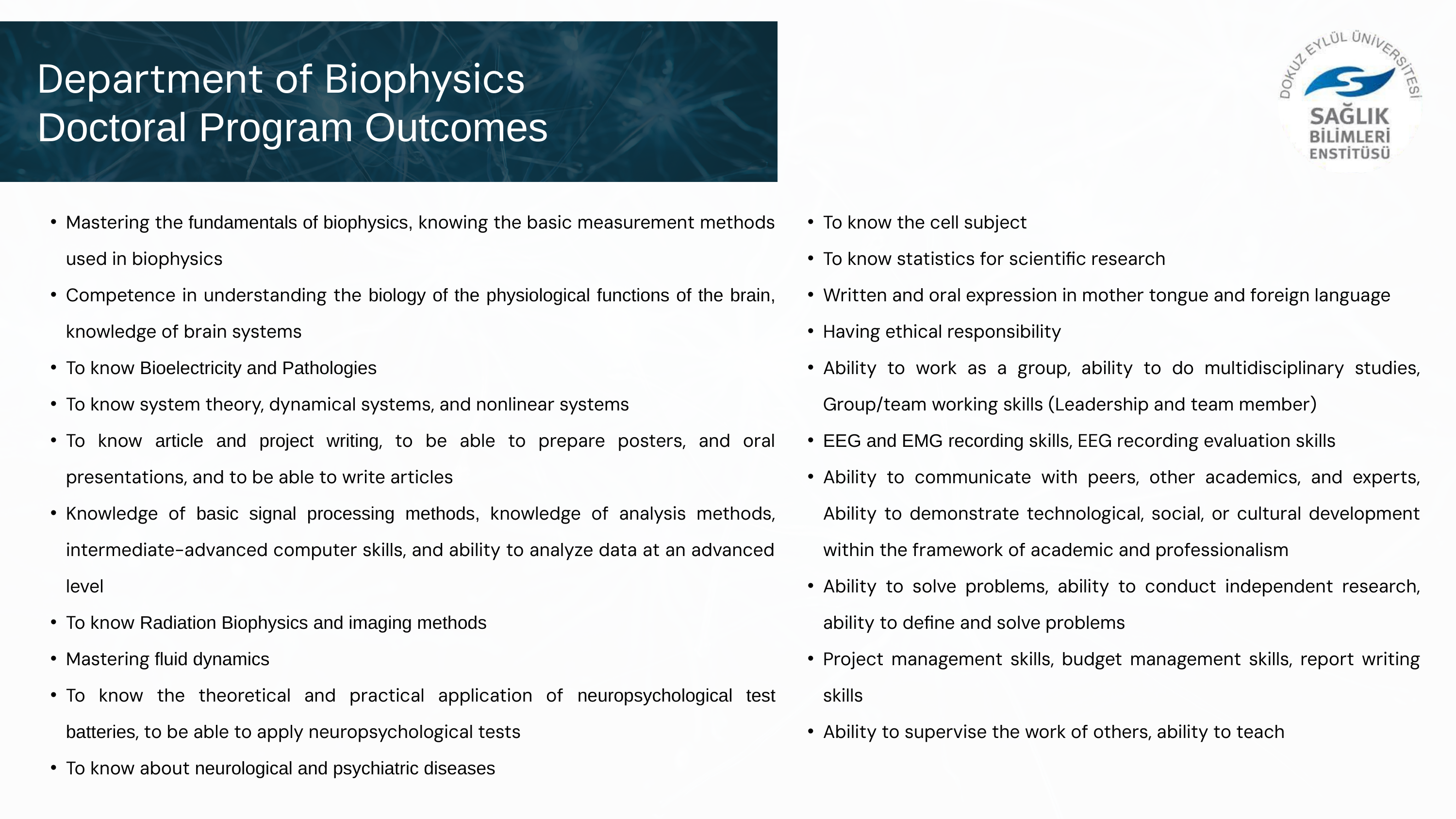

Department of Biophysics
Doctoral Program Outcomes
Mastering the fundamentals of biophysics, knowing the basic measurement methods used in biophysics
Competence in understanding the biology of the physiological functions of the brain, knowledge of brain systems
To know Bioelectricity and Pathologies
To know system theory, dynamical systems, and nonlinear systems
To know article and project writing, to be able to prepare posters, and oral presentations, and to be able to write articles
Knowledge of basic signal processing methods, knowledge of analysis methods, intermediate-advanced computer skills, and ability to analyze data at an advanced level
To know Radiation Biophysics and imaging methods
Mastering fluid dynamics
To know the theoretical and practical application of neuropsychological test batteries, to be able to apply neuropsychological tests
To know about neurological and psychiatric diseases
To know the cell subject
To know statistics for scientific research
Written and oral expression in mother tongue and foreign language
Having ethical responsibility
Ability to work as a group, ability to do multidisciplinary studies, Group/team working skills (Leadership and team member)
EEG and EMG recording skills, EEG recording evaluation skills
Ability to communicate with peers, other academics, and experts, Ability to demonstrate technological, social, or cultural development within the framework of academic and professionalism
Ability to solve problems, ability to conduct independent research, ability to define and solve problems
Project management skills, budget management skills, report writing skills
Ability to supervise the work of others, ability to teach